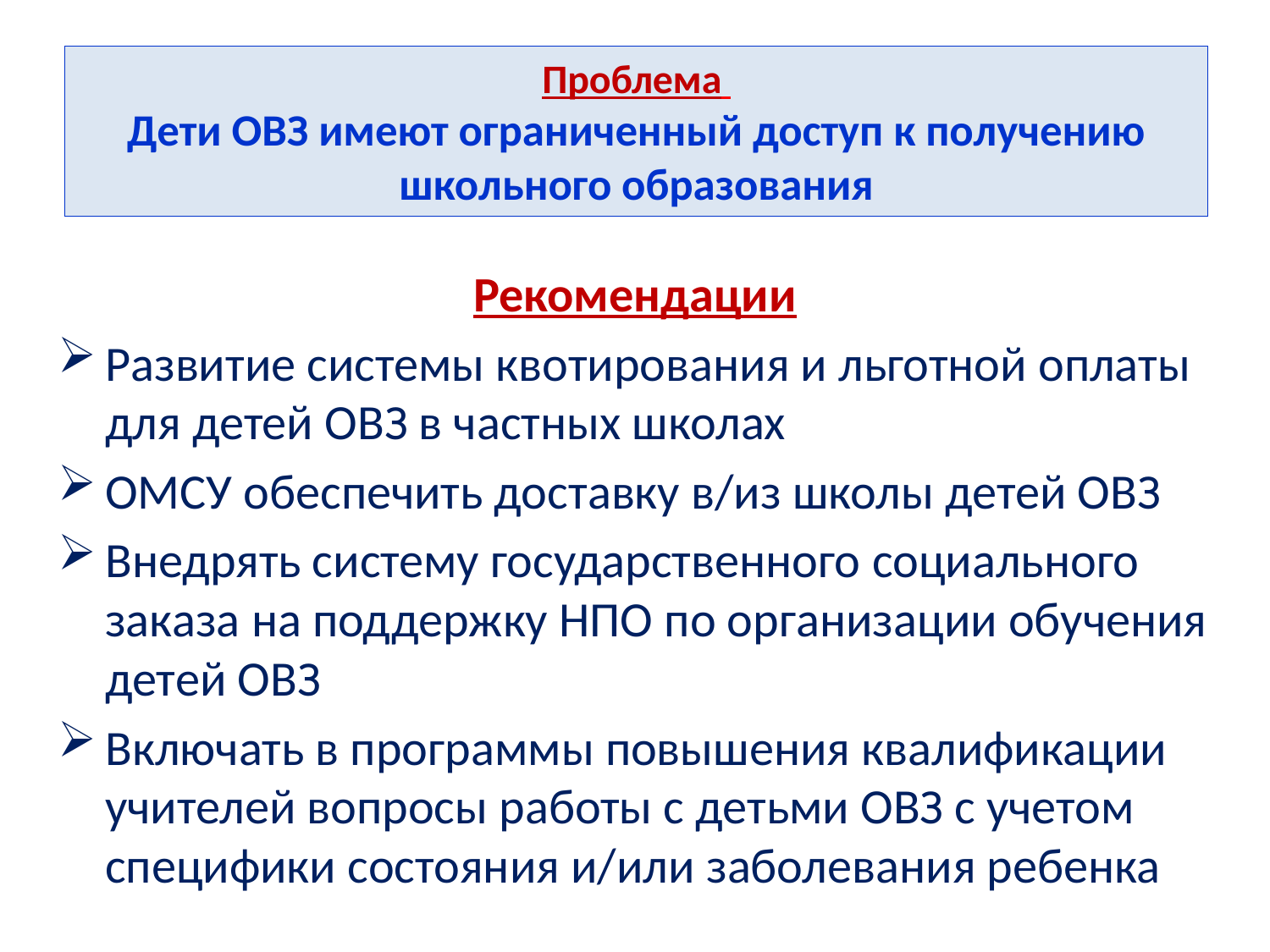

# Проблема Дети ОВЗ имеют ограниченный доступ к получению школьного образования
Рекомендации
Развитие системы квотирования и льготной оплаты для детей ОВЗ в частных школах
ОМСУ обеспечить доставку в/из школы детей ОВЗ
Внедрять систему государственного социального заказа на поддержку НПО по организации обучения детей ОВЗ
Включать в программы повышения квалификации учителей вопросы работы с детьми ОВЗ с учетом специфики состояния и/или заболевания ребенка